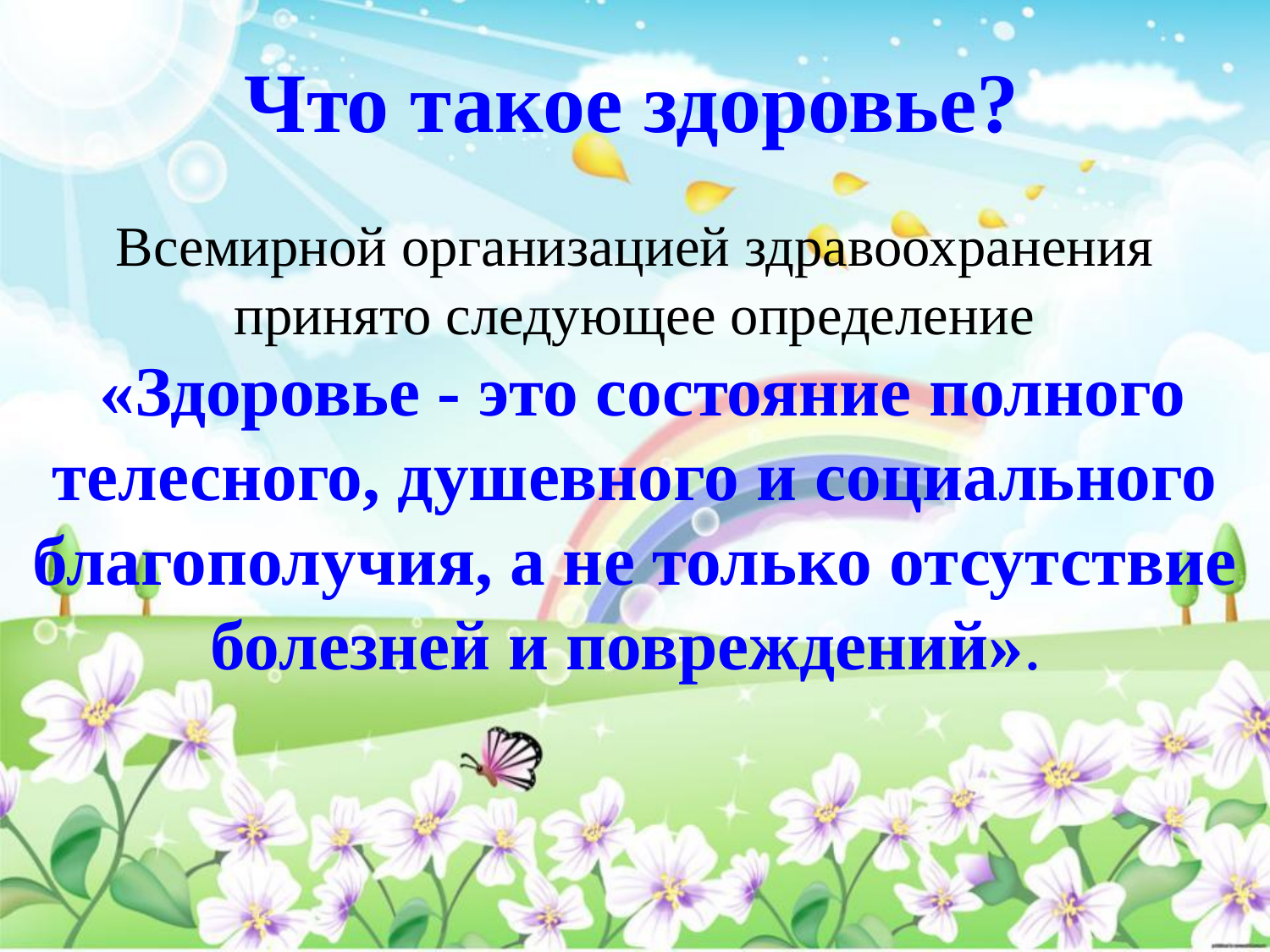

Что такое здоровье?
Всемирной организацией здравоохранения принято следующее определение
 «Здоровье - это состояние полного телесного, душевного и социального благополучия, а не только отсутствие болезней и повреждений».